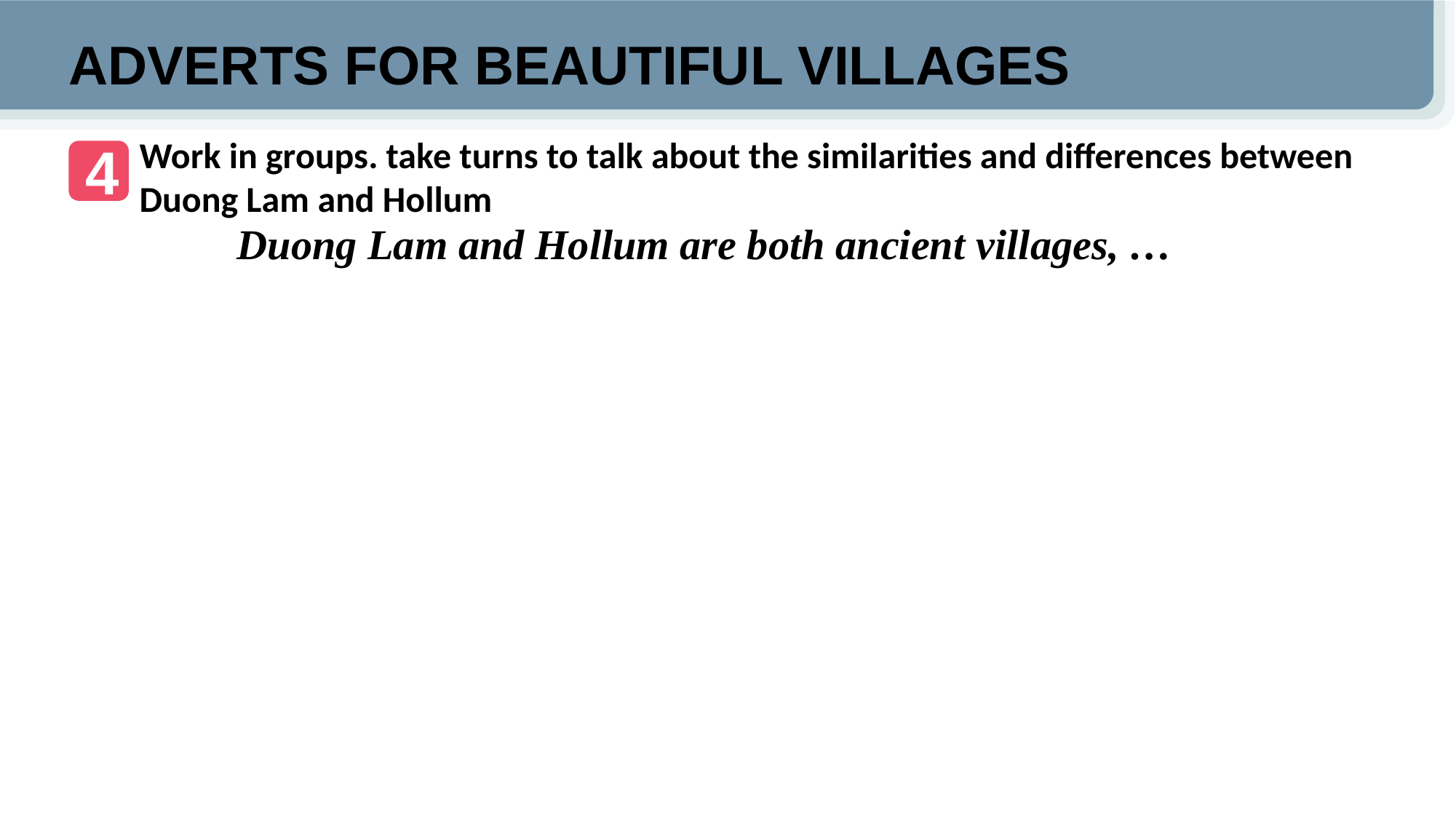

ADVERTS FOR BEAUTIFUL VILLAGES
Work in groups. take turns to talk about the similarities and differences between Duong Lam and Hollum
4

Duong Lam and Hollum are both ancient villages, …